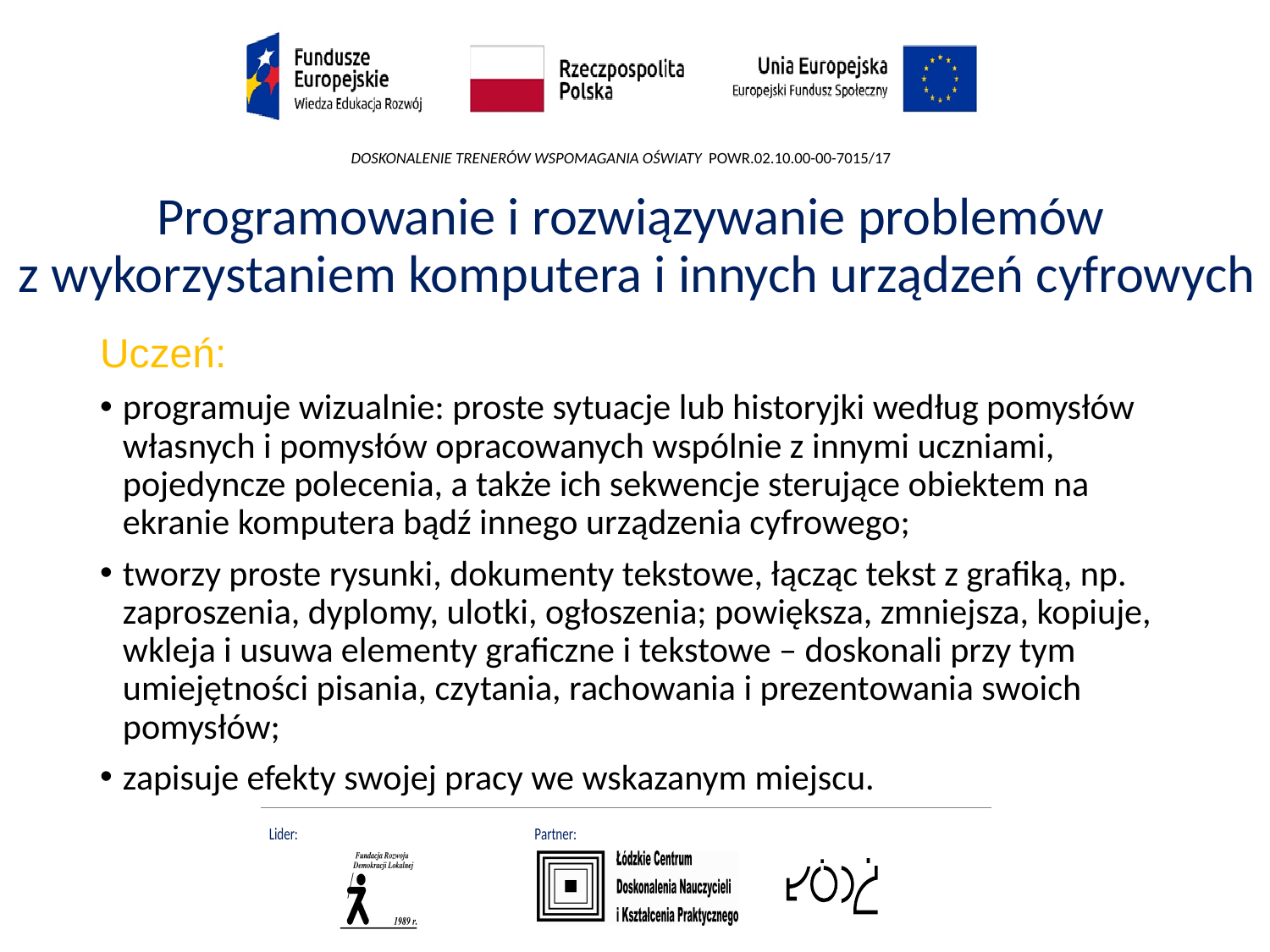

# Programowanie i rozwiązywanie problemów z wykorzystaniem komputera i innych urządzeń cyfrowych
Uczeń:
programuje wizualnie: proste sytuacje lub historyjki według pomysłów własnych i pomysłów opracowanych wspólnie z innymi uczniami, pojedyncze polecenia, a także ich sekwencje sterujące obiektem na ekranie komputera bądź innego urządzenia cyfrowego;
tworzy proste rysunki, dokumenty tekstowe, łącząc tekst z grafiką, np. zaproszenia, dyplomy, ulotki, ogłoszenia; powiększa, zmniejsza, kopiuje, wkleja i usuwa elementy graficzne i tekstowe – doskonali przy tym umiejętności pisania, czytania, rachowania i prezentowania swoich pomysłów;
zapisuje efekty swojej pracy we wskazanym miejscu.